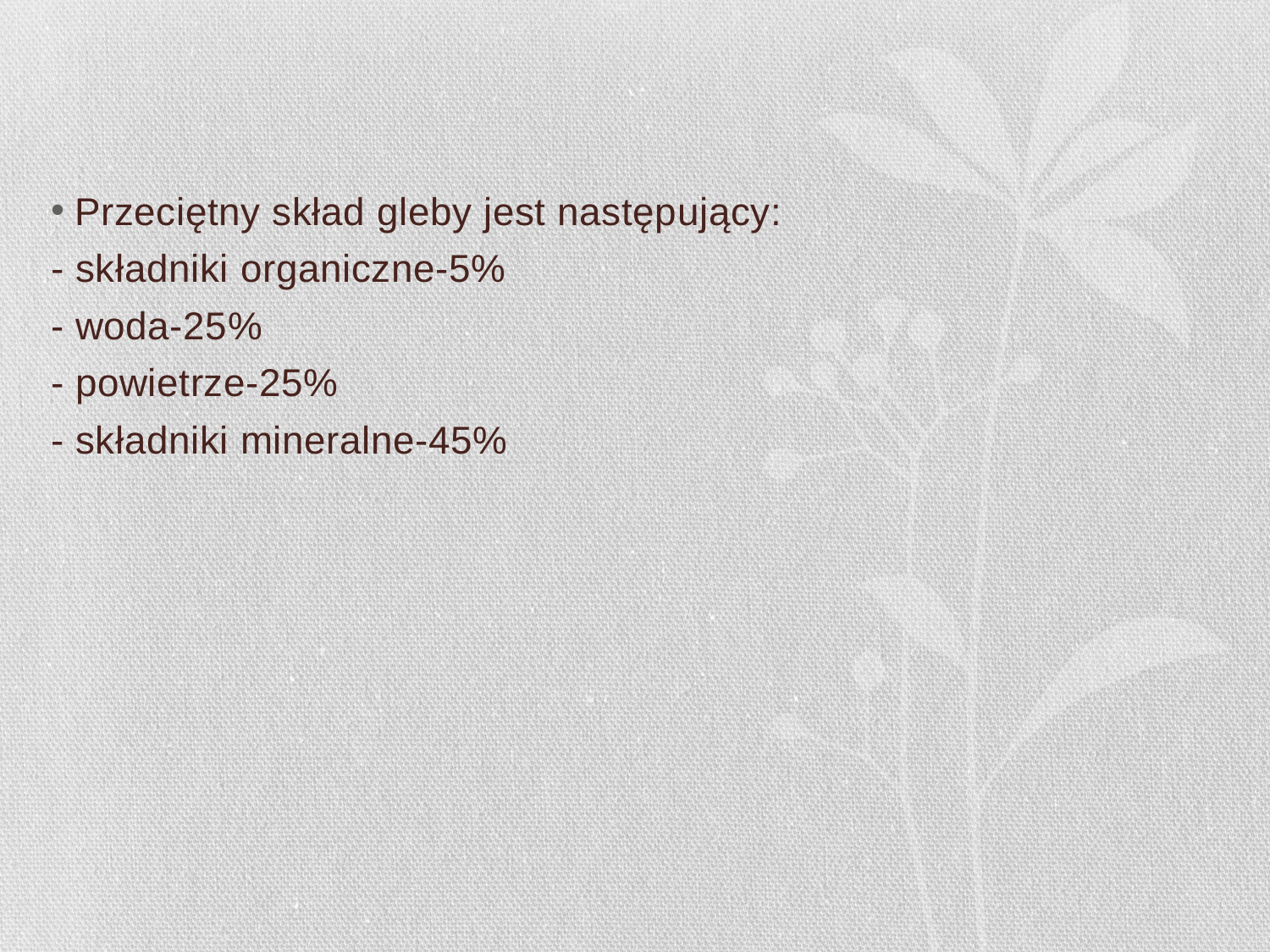

#
Przeciętny skład gleby jest następujący:
- składniki organiczne-5%
- woda-25%
- powietrze-25%
- składniki mineralne-45%